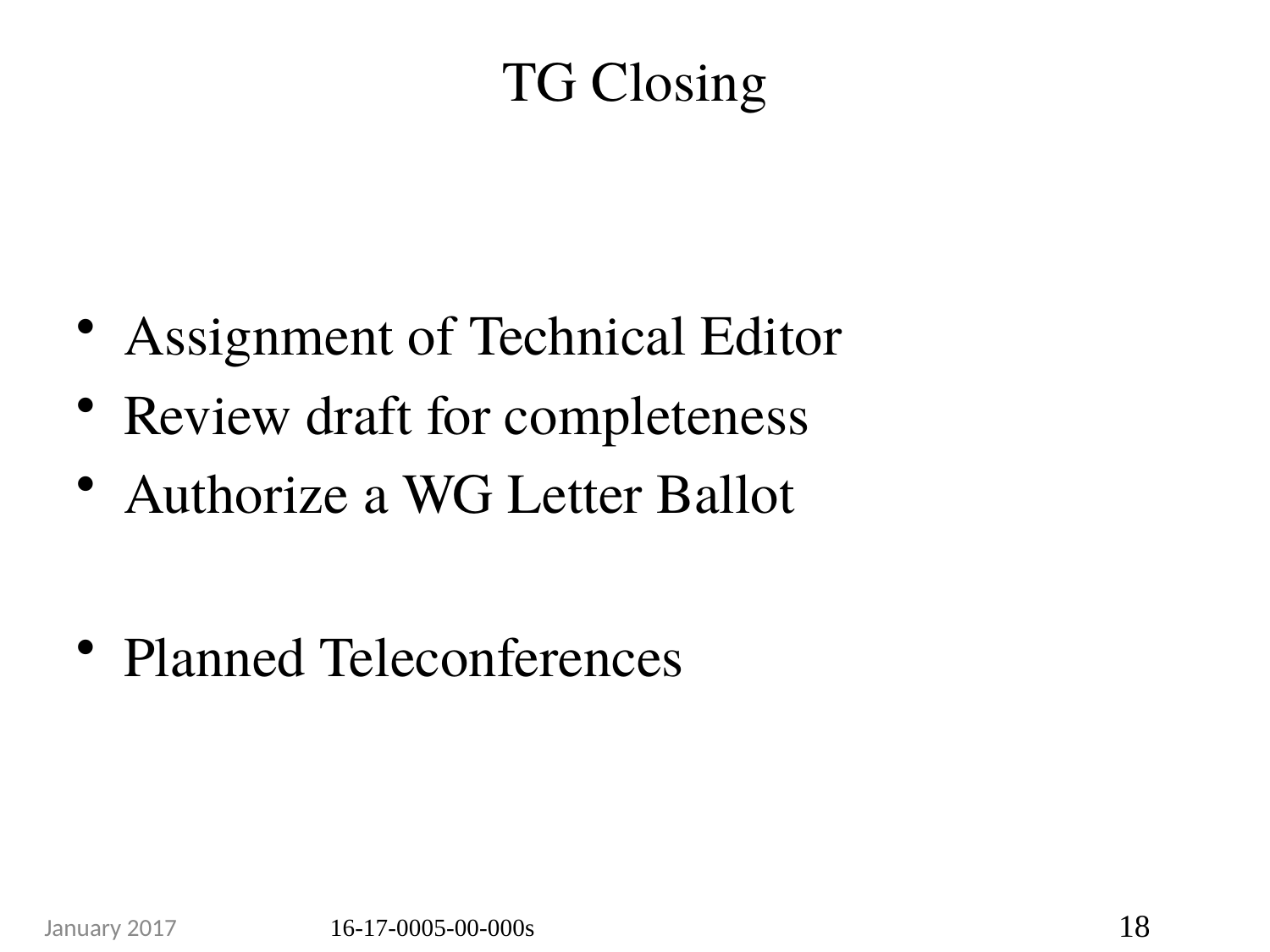

# TG Closing

Assignment of Technical Editor
Review draft for completeness
Authorize a WG Letter Ballot

Planned Teleconferences